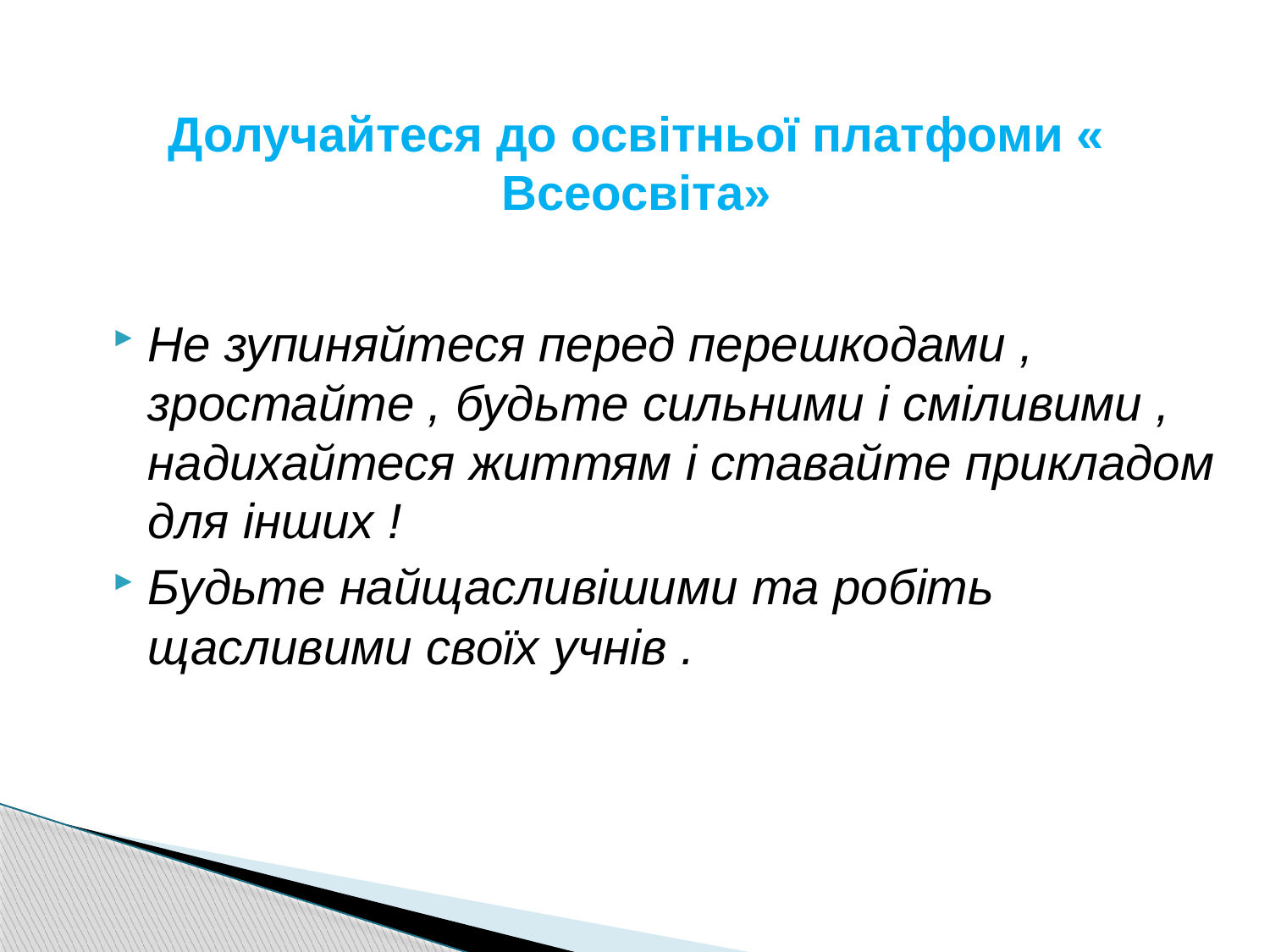

# Долучайтеся до освітньої платфоми « Всеосвіта»
Не зупиняйтеся перед перешкодами , зростайте , будьте сильними і сміливими , надихайтеся життям і ставайте прикладом для інших !
Будьте найщасливішими та робіть щасливими своїх учнів .